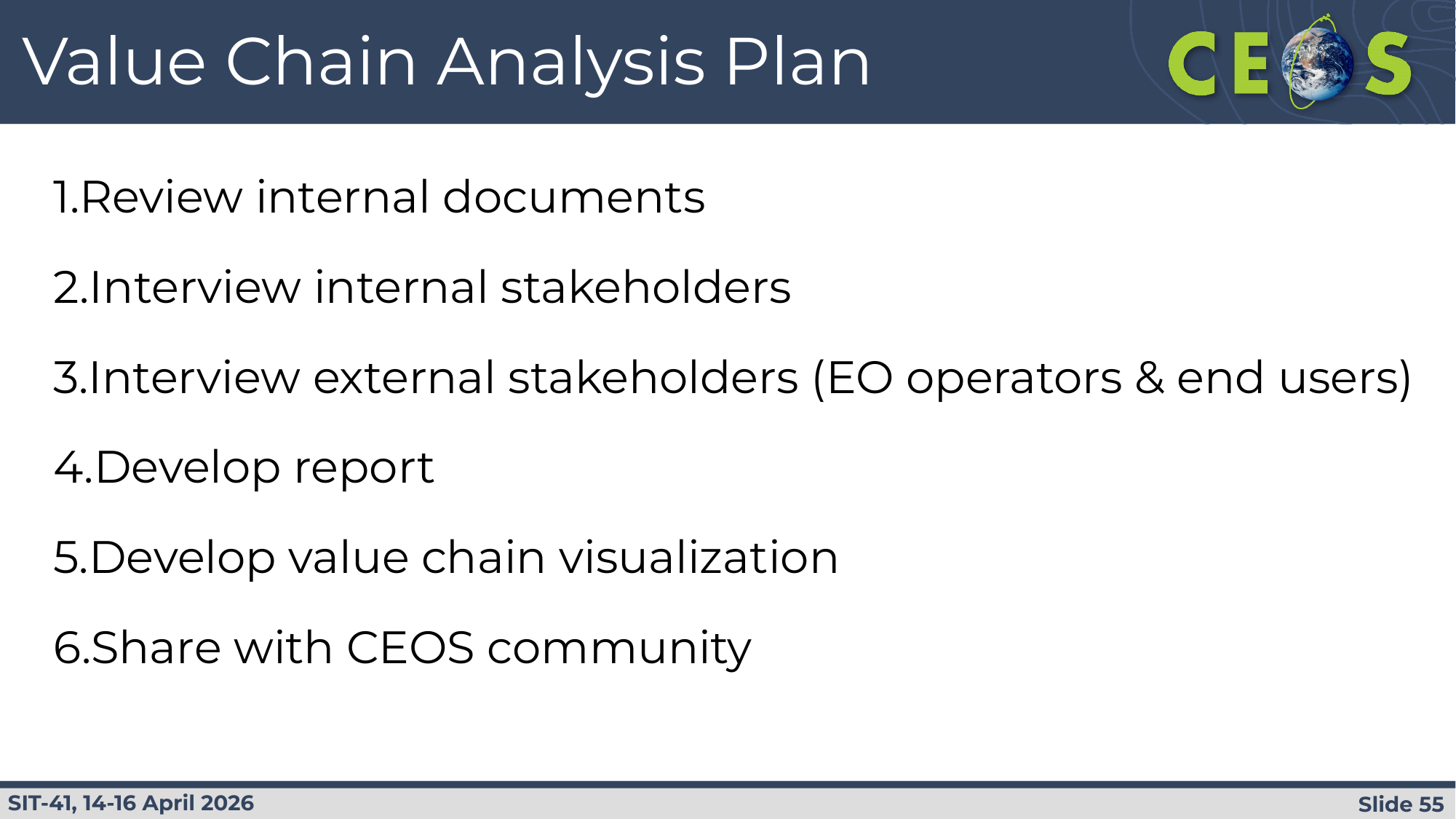

Value Chain Analysis Plan
Review internal documents
Interview internal stakeholders
Interview external stakeholders (EO operators & end users)
Develop report
Develop value chain visualization
Share with CEOS community